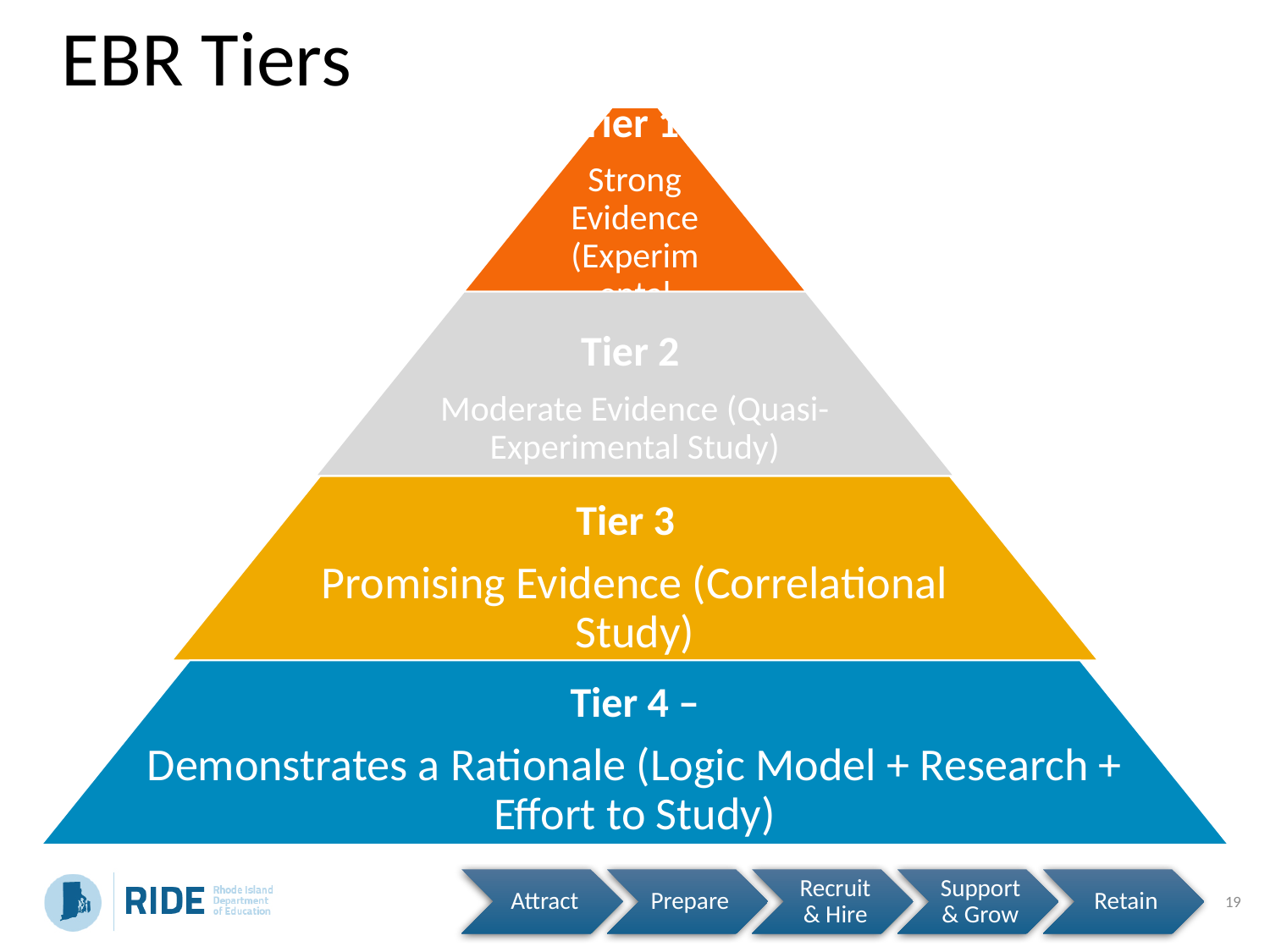

# EBR Tiers
Tier 1
Strong Evidence (Experimental Study)
Tier 2
Moderate Evidence (Quasi-Experimental Study)
Tier 3
Promising Evidence (Correlational Study)
Tier 4 –
Demonstrates a Rationale (Logic Model + Research + Effort to Study)
19